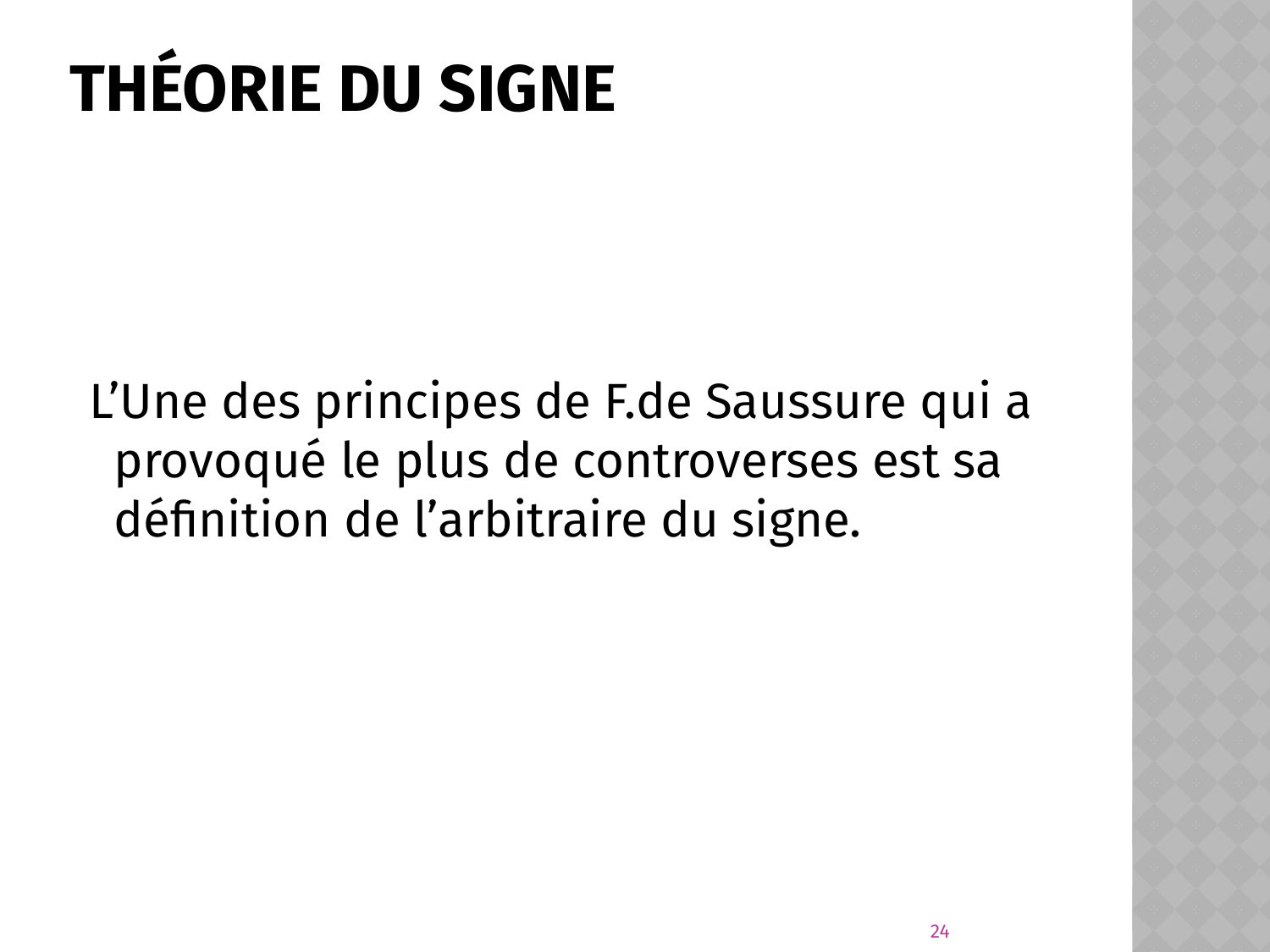

# Théorie du signe

 L’Une des principes de F.de Saussure qui a provoqué le plus de controverses est sa définition de l’arbitraire du signe.

24